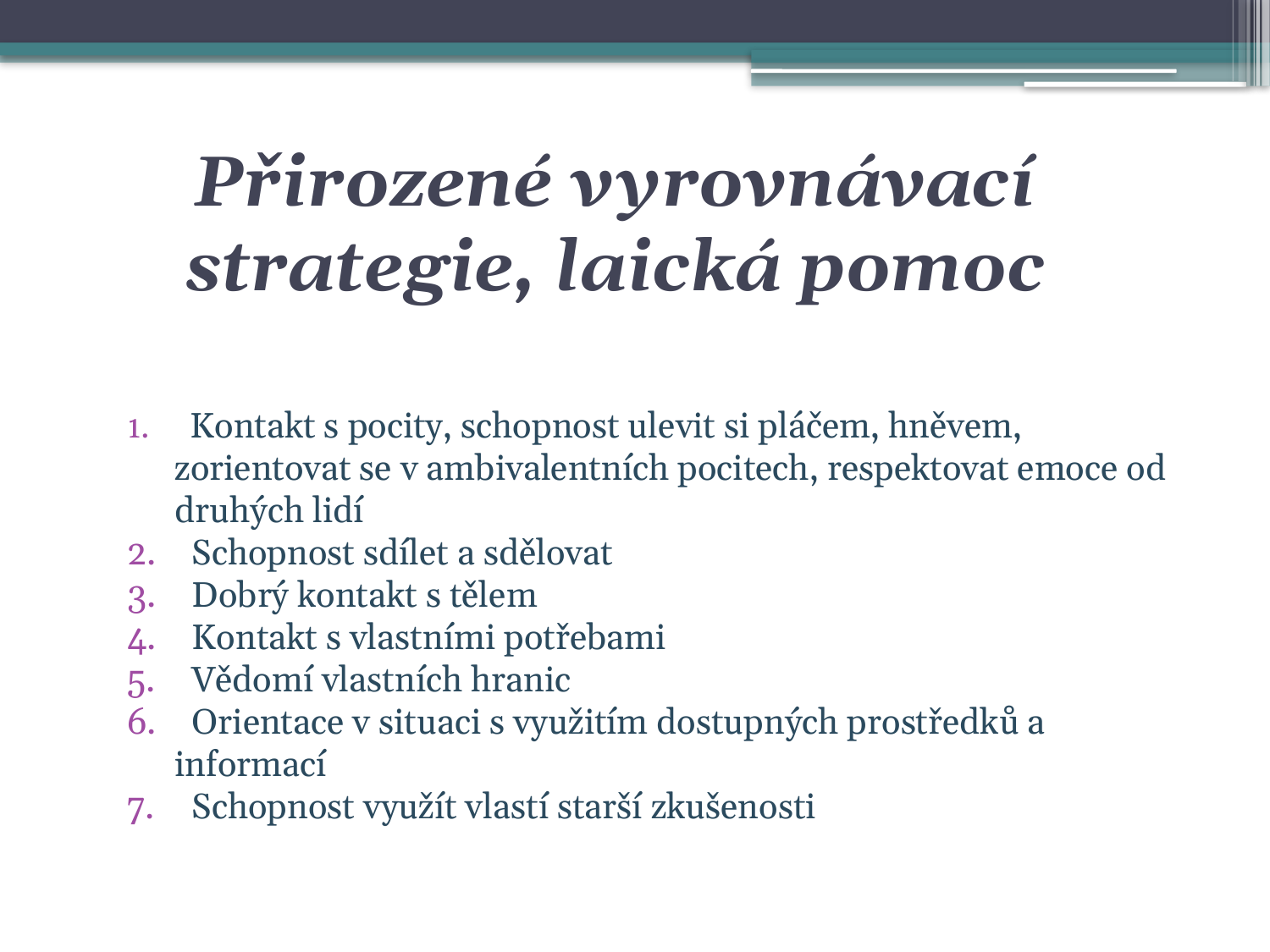

# Přirozené vyrovnávací strategie, laická pomoc
  Kontakt s pocity, schopnost ulevit si pláčem, hněvem, zorientovat se v ambivalentních pocitech, respektovat emoce od druhých lidí
  Schopnost sdílet a sdělovat
  Dobrý kontakt s tělem
  Kontakt s vlastními potřebami
  Vědomí vlastních hranic
  Orientace v situaci s využitím dostupných prostředků a informací
  Schopnost využít vlastí starší zkušenosti